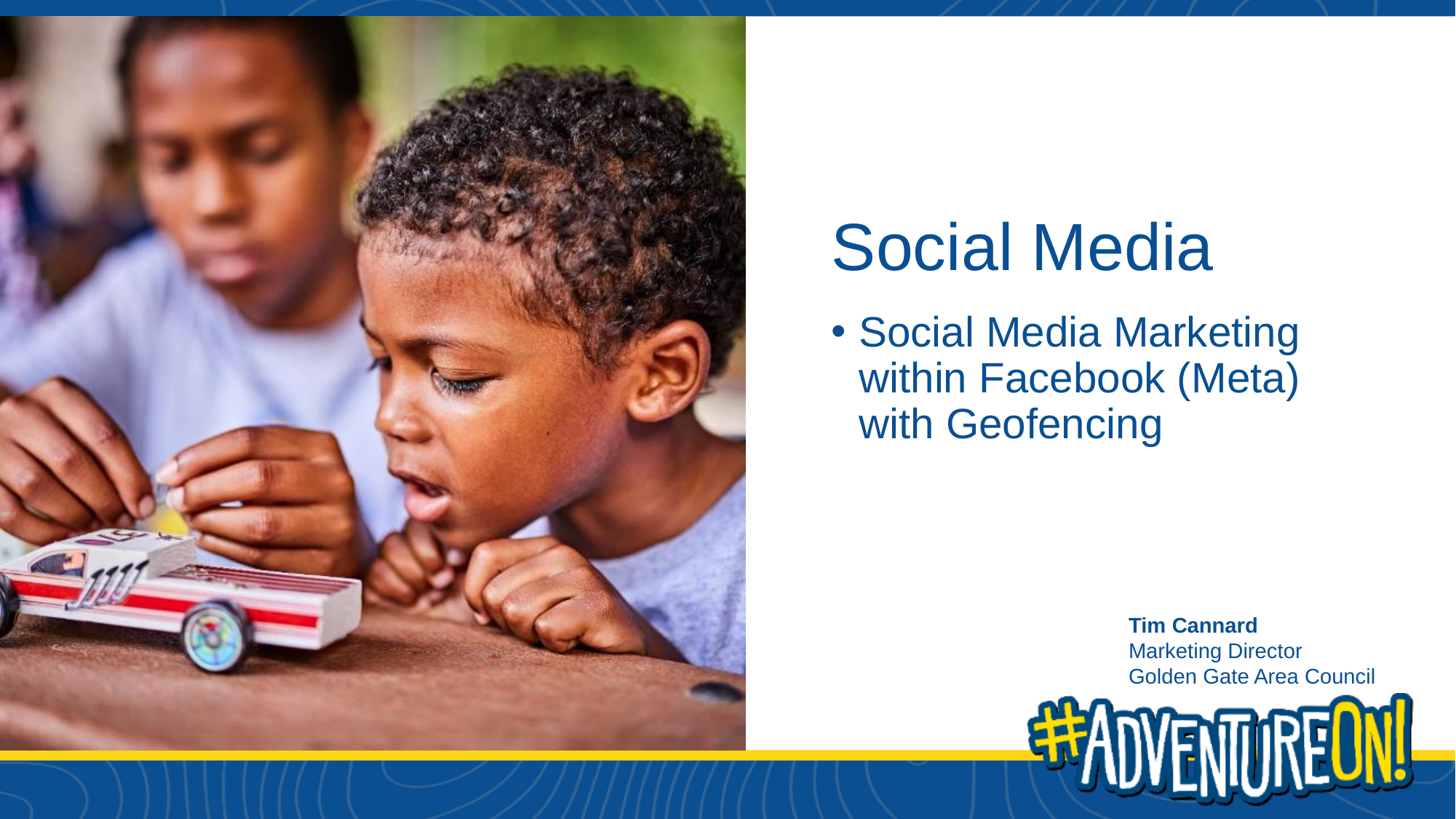

# Social Media
Social Media Marketing
within Facebook (Meta)
with Geofencing

Tim Cannard
Marketing Director
Golden Gate Area Council